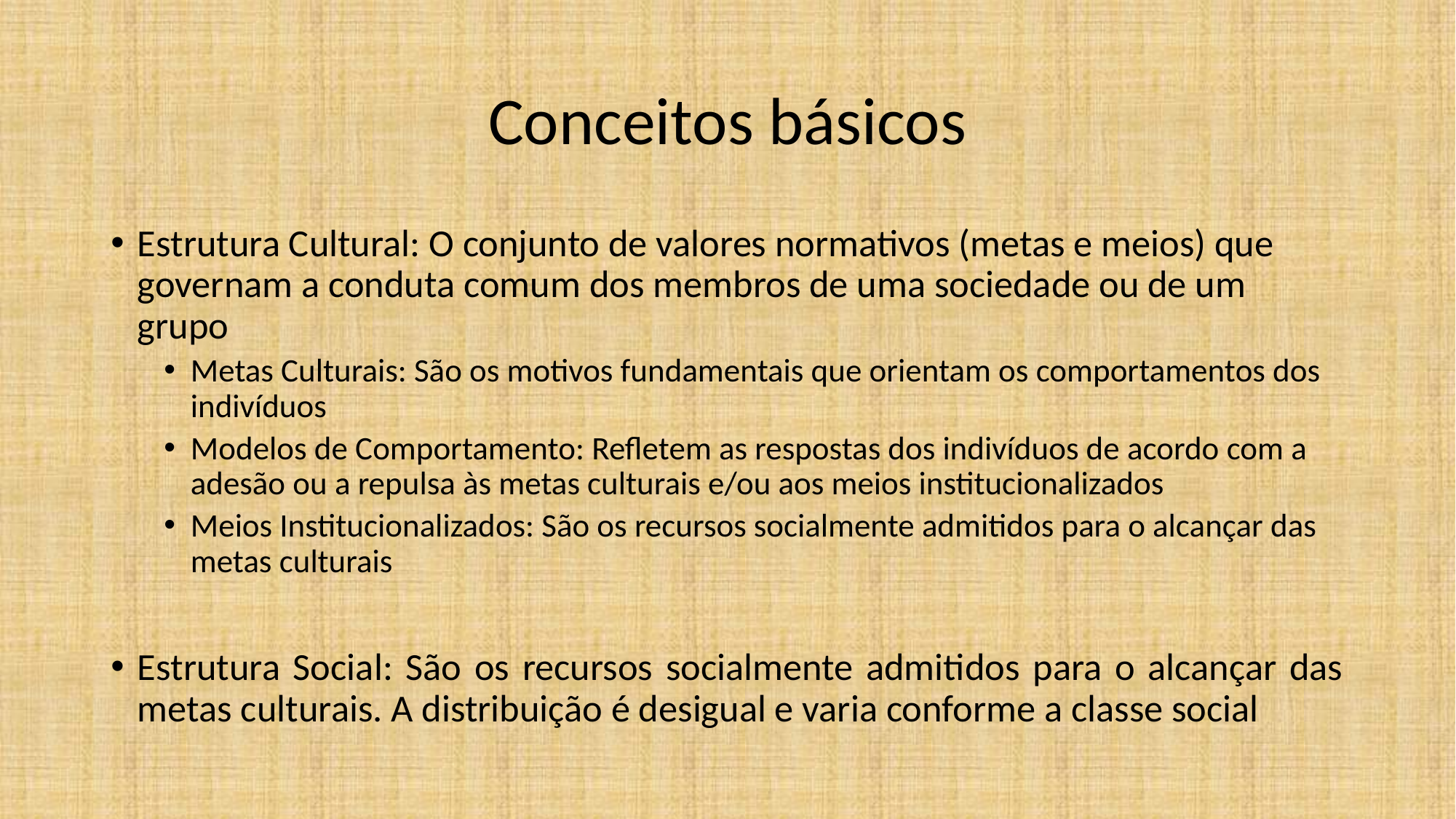

# Conceitos básicos
Estrutura Cultural: O conjunto de valores normativos (metas e meios) que governam a conduta comum dos membros de uma sociedade ou de um grupo
Metas Culturais: São os motivos fundamentais que orientam os comportamentos dos indivíduos
Modelos de Comportamento: Refletem as respostas dos indivíduos de acordo com a adesão ou a repulsa às metas culturais e/ou aos meios institucionalizados
Meios Institucionalizados: São os recursos socialmente admitidos para o alcançar das metas culturais

Estrutura Social: São os recursos socialmente admitidos para o alcançar das metas culturais. A distribuição é desigual e varia conforme a classe social